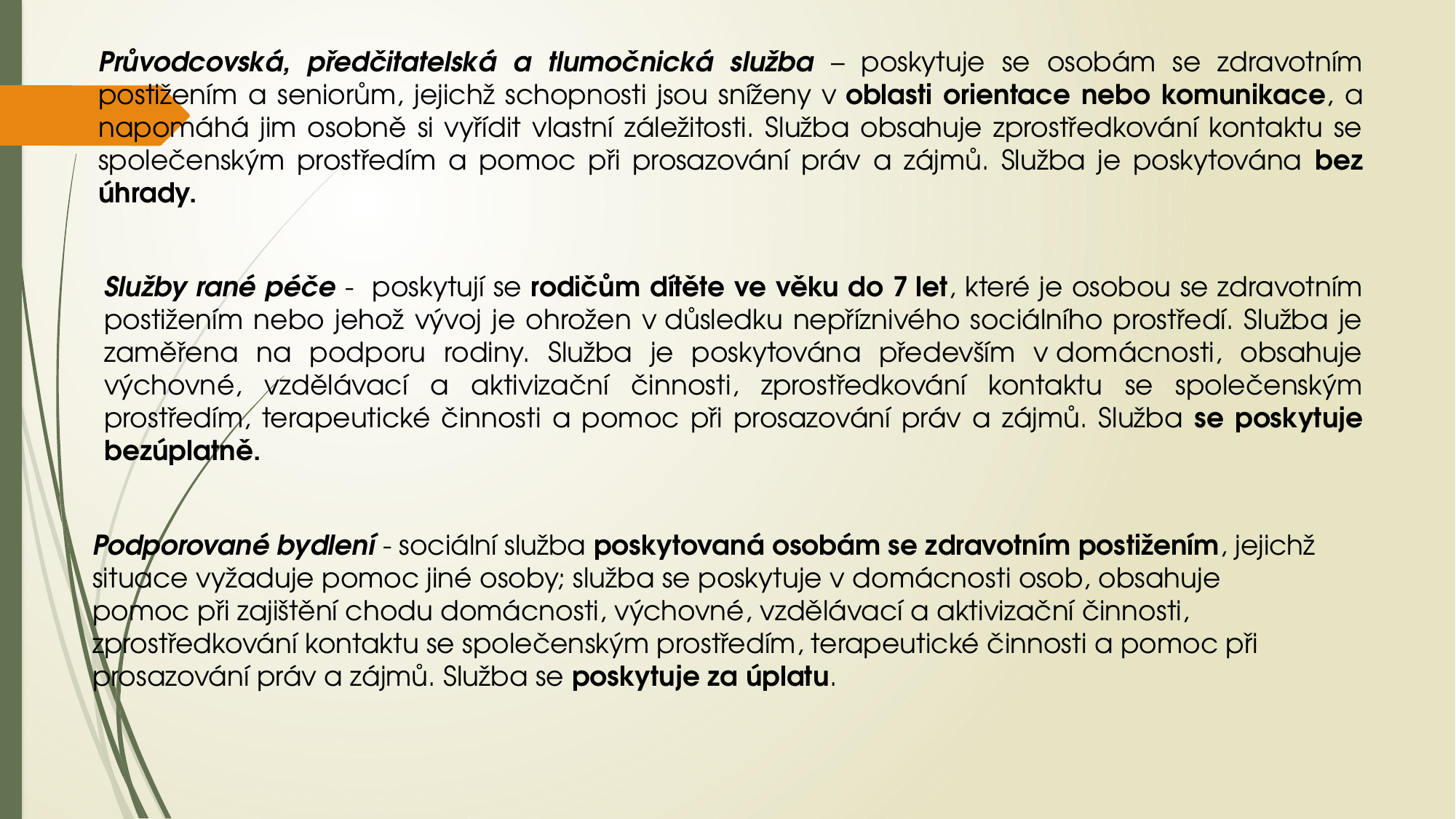

Průvodcovská, předčitatelská a tlumočnická služba – poskytuje se osobám se zdravotním postižením a seniorům, jejichž schopnosti jsou sníženy v oblasti orientace nebo komunikace, a napomáhá jim osobně si vyřídit vlastní záležitosti. Služba obsahuje zprostředkování kontaktu se společenským prostředím a pomoc při prosazování práv a zájmů. Služba je poskytována bez úhrady.
Služby rané péče -  poskytují se rodičům dítěte ve věku do 7 let, které je osobou se zdravotním postižením nebo jehož vývoj je ohrožen v důsledku nepříznivého sociálního prostředí. Služba je zaměřena na podporu rodiny. Služba je poskytována především v domácnosti, obsahuje výchovné, vzdělávací a aktivizační činnosti, zprostředkování kontaktu se společenským prostředím, terapeutické činnosti a pomoc při prosazování práv a zájmů. Služba se poskytuje bezúplatně.
Podporované bydlení - sociální služba poskytovaná osobám se zdravotním postižením, jejichž situace vyžaduje pomoc jiné osoby; služba se poskytuje v domácnosti osob, obsahuje pomoc při zajištění chodu domácnosti, výchovné, vzdělávací a aktivizační činnosti, zprostředkování kontaktu se společenským prostředím, terapeutické činnosti a pomoc při prosazování práv a zájmů. Služba se poskytuje za úplatu.